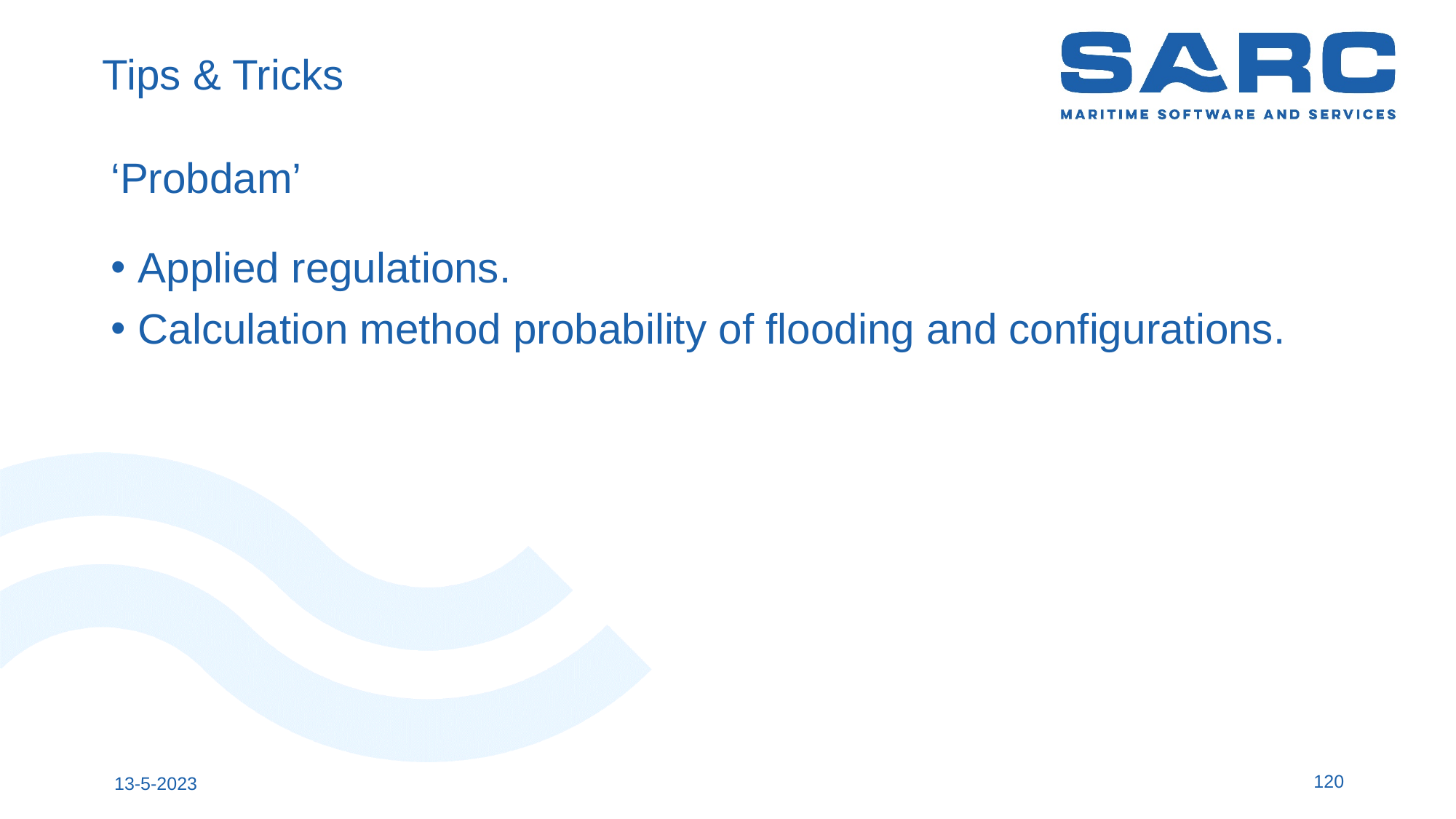

# Tips & Tricks
‘Probdam’

Applied regulations.
Calculation method probability of flooding and configurations.
120
13-5-2023